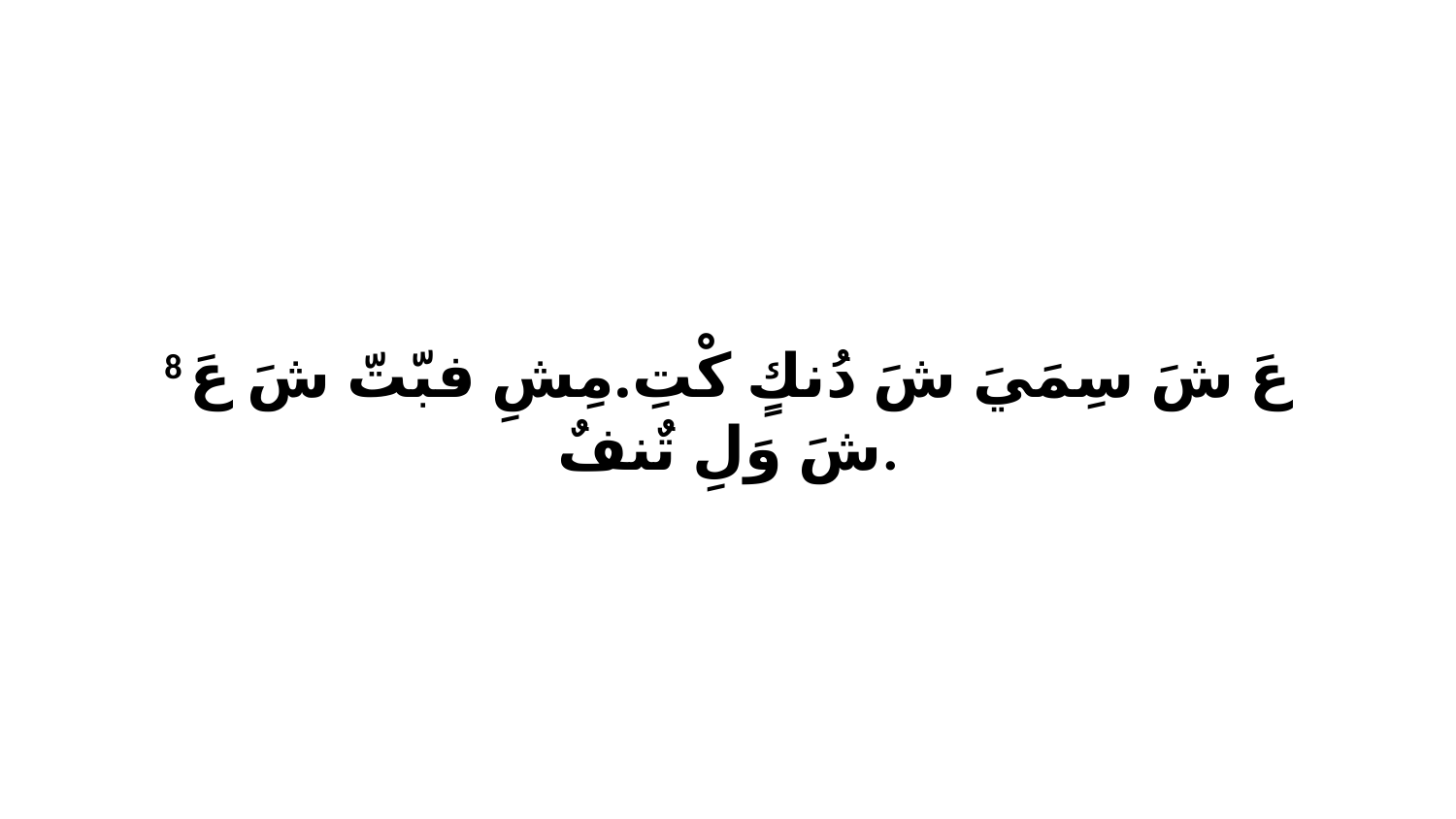

8 عَ شَ سِمَيَ شَ دُنكٍ كْتِ.مِشِ فبّتّ شَ عَ شَ وَلِ تٌنفٌ.